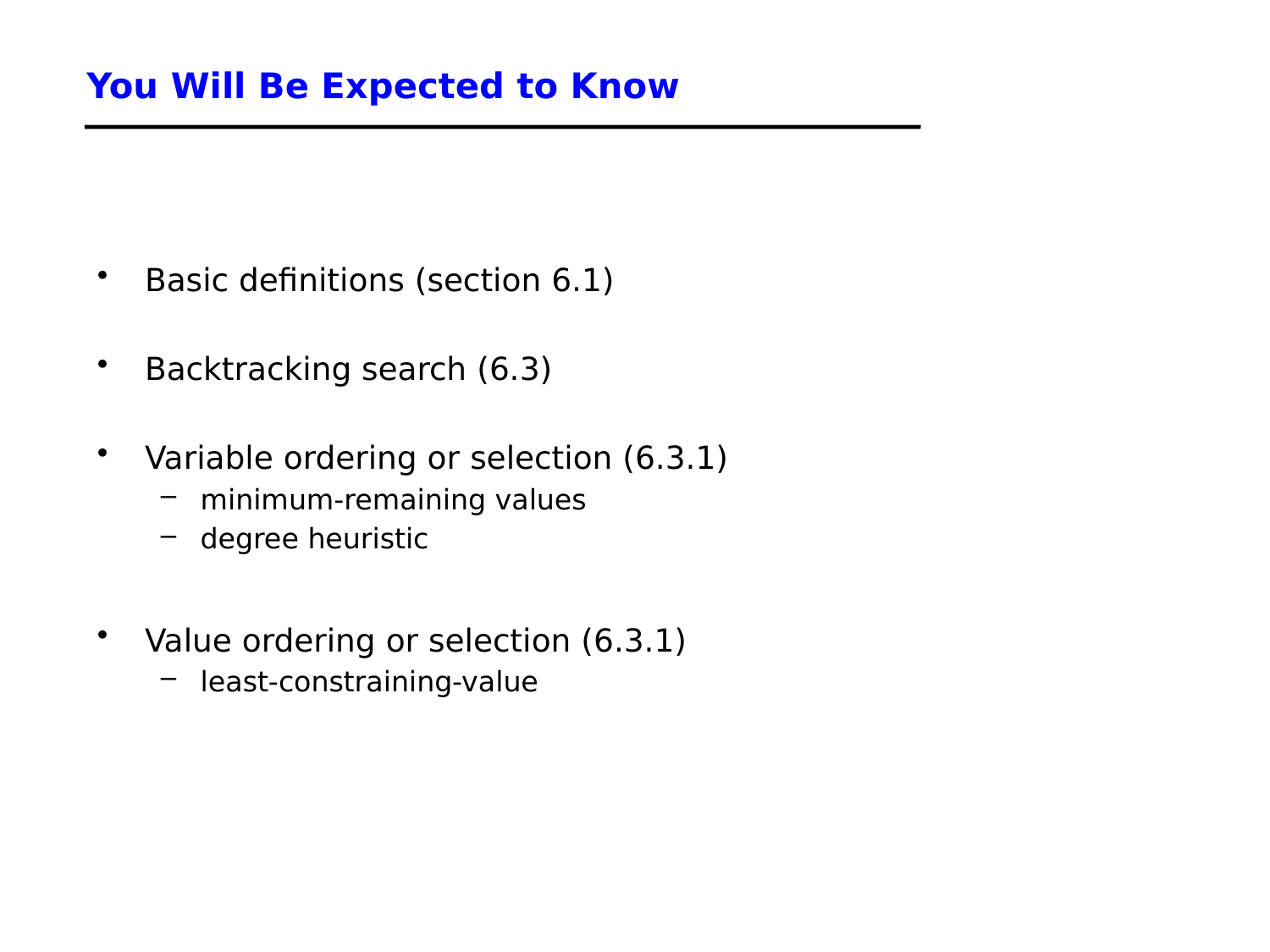

# You Will Be Expected to Know
Basic definitions (section 6.1)

Backtracking search (6.3)

Variable ordering or selection (6.3.1)
minimum-remaining values
degree heuristic

Value ordering or selection (6.3.1)
least-constraining-value